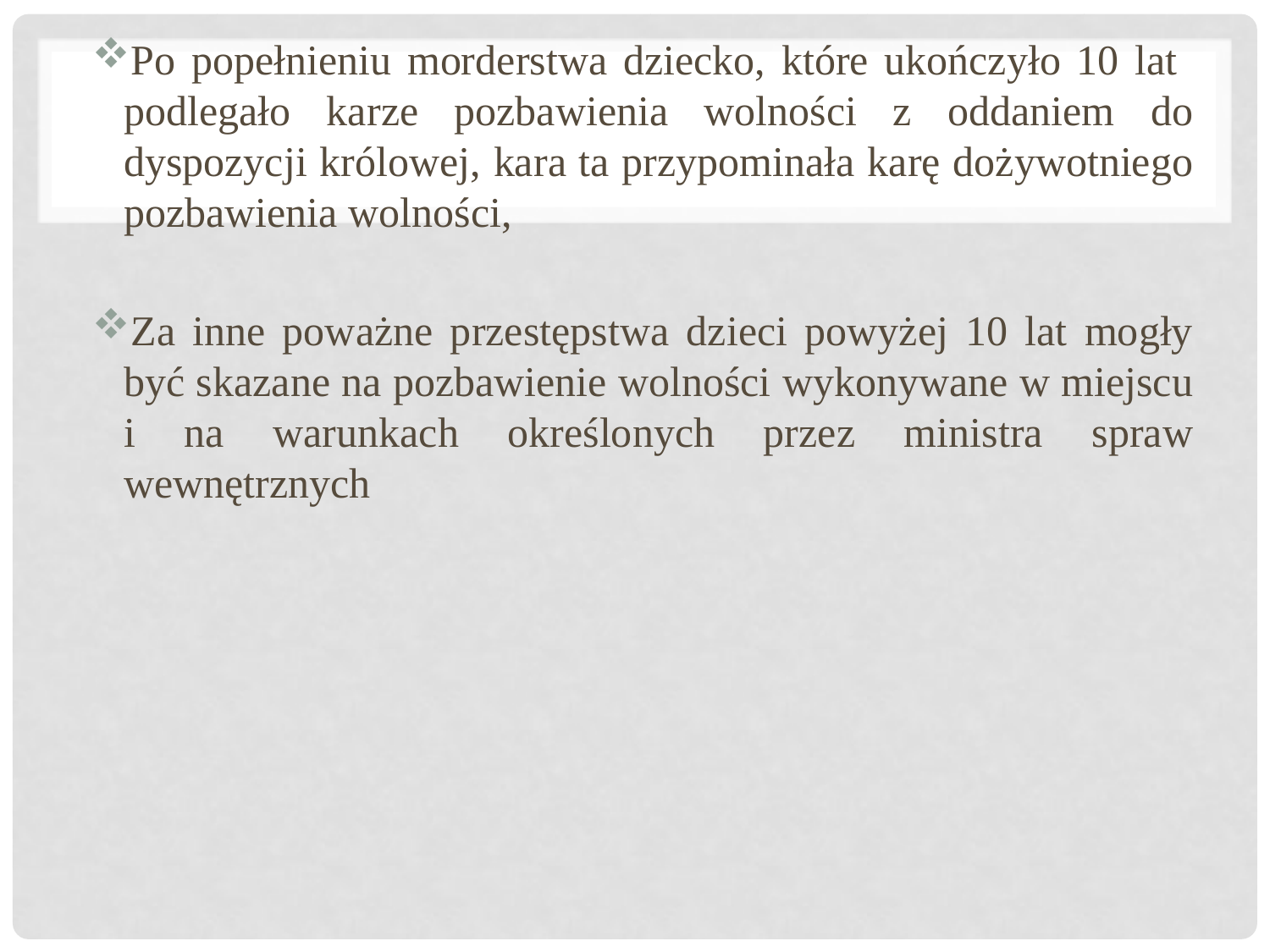

Po popełnieniu morderstwa dziecko, które ukończyło 10 lat  podlegało karze pozbawienia wolności z oddaniem do dyspozycji królowej, kara ta przypominała karę dożywotniego pozbawienia wolności,

Za inne poważne przestępstwa dzieci powyżej 10 lat mogły być skazane na pozbawienie wolności wykonywane w miejscu i na warunkach określonych przez ministra spraw wewnętrznych